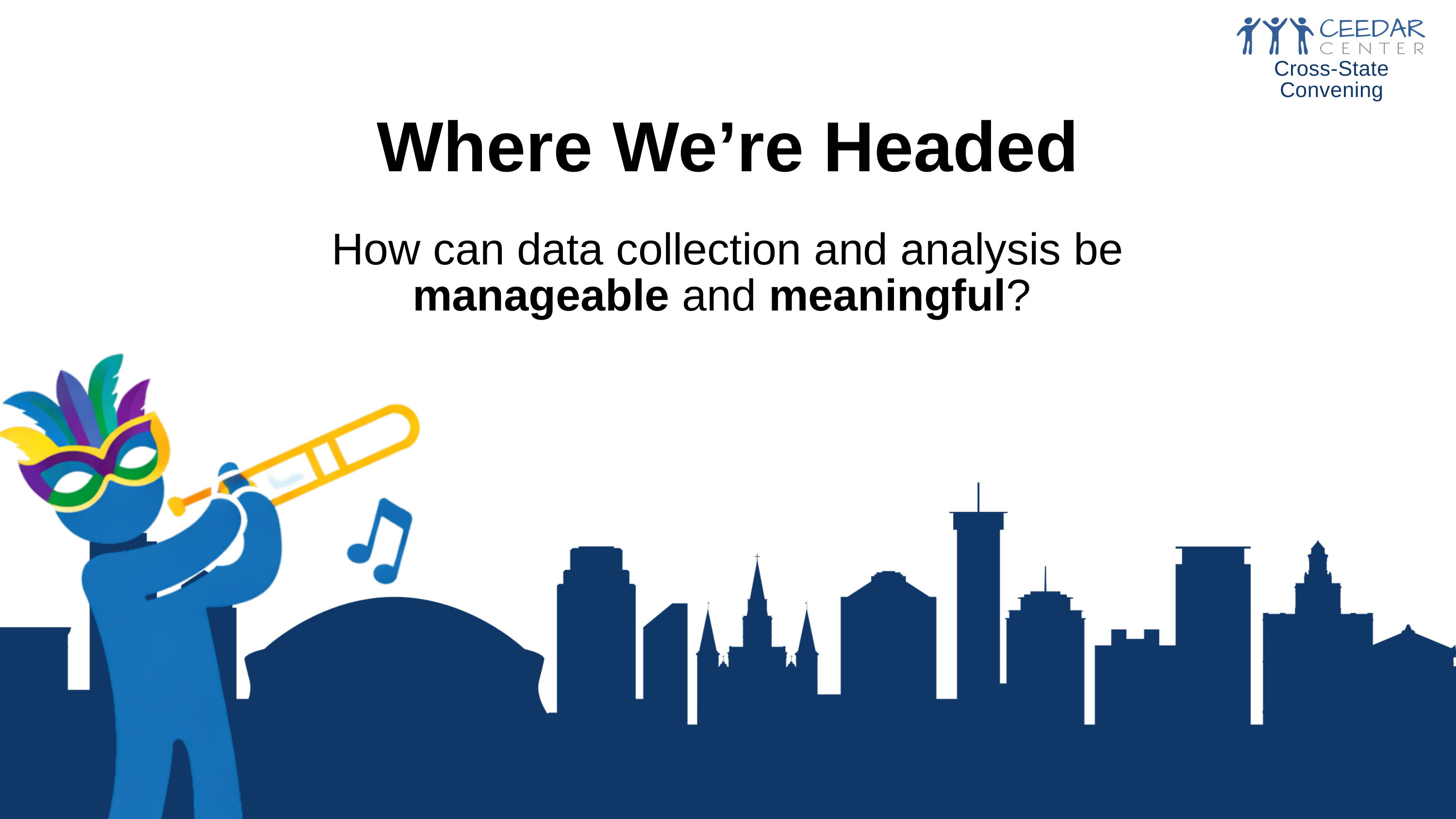

Cross-State Convening
Where We’re Headed
How can data collection and analysis be manageable and meaningful?